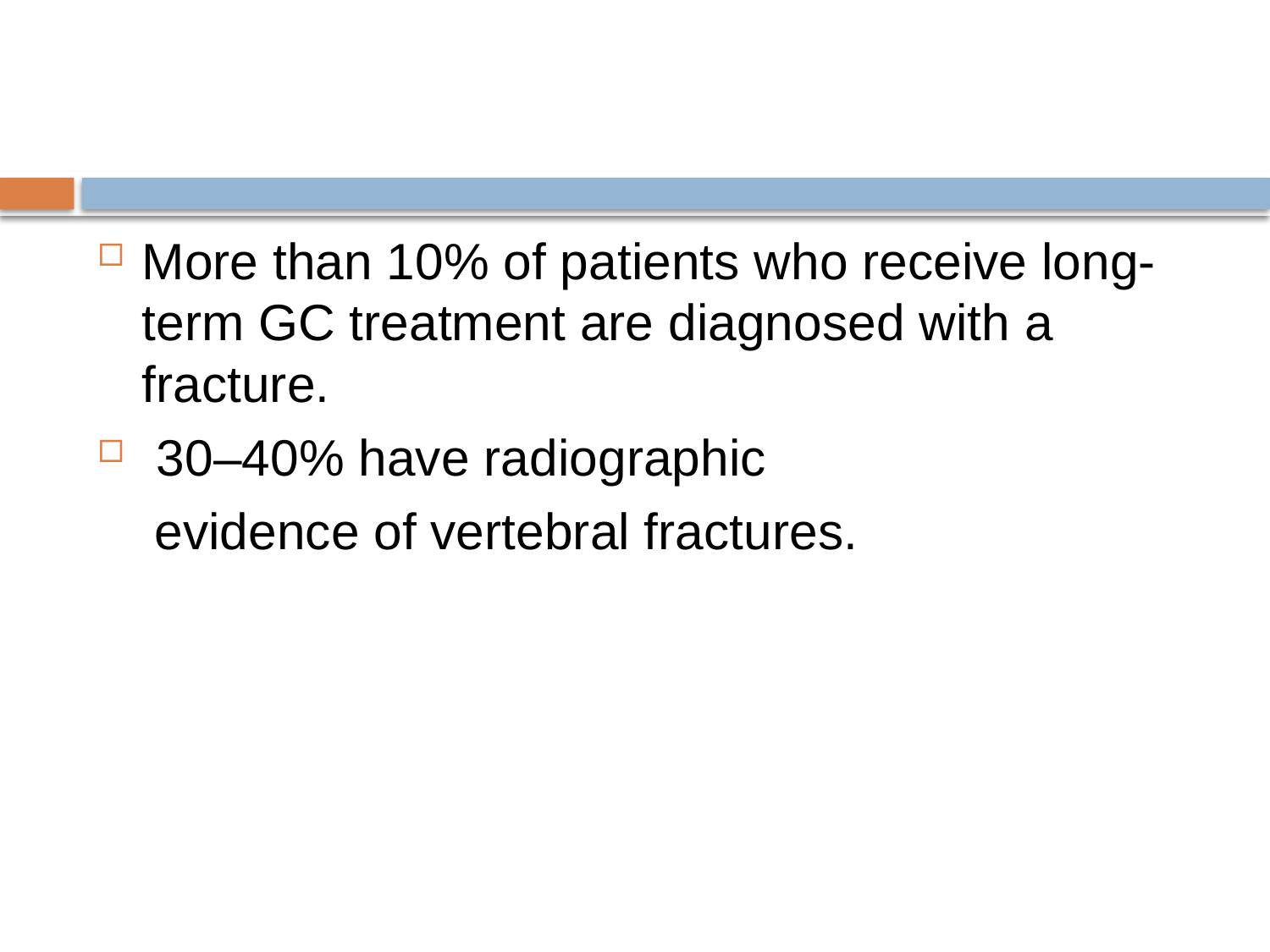

#
More than 10% of patients who receive long-term GC treatment are diagnosed with a fracture.
 30–40% have radiographic
    evidence of vertebral fractures.